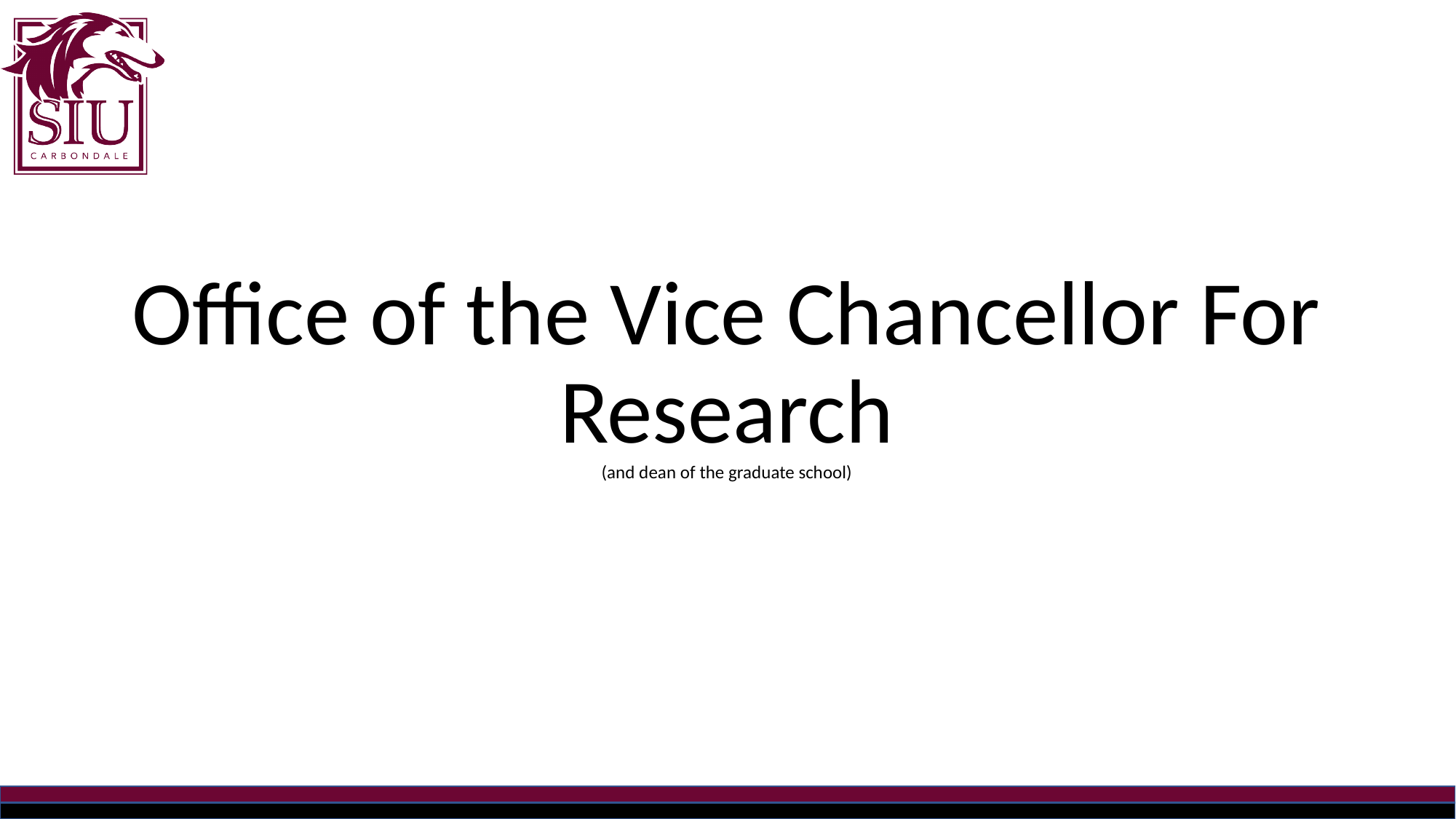

# Office of the Vice Chancellor For Research (and dean of the graduate school)